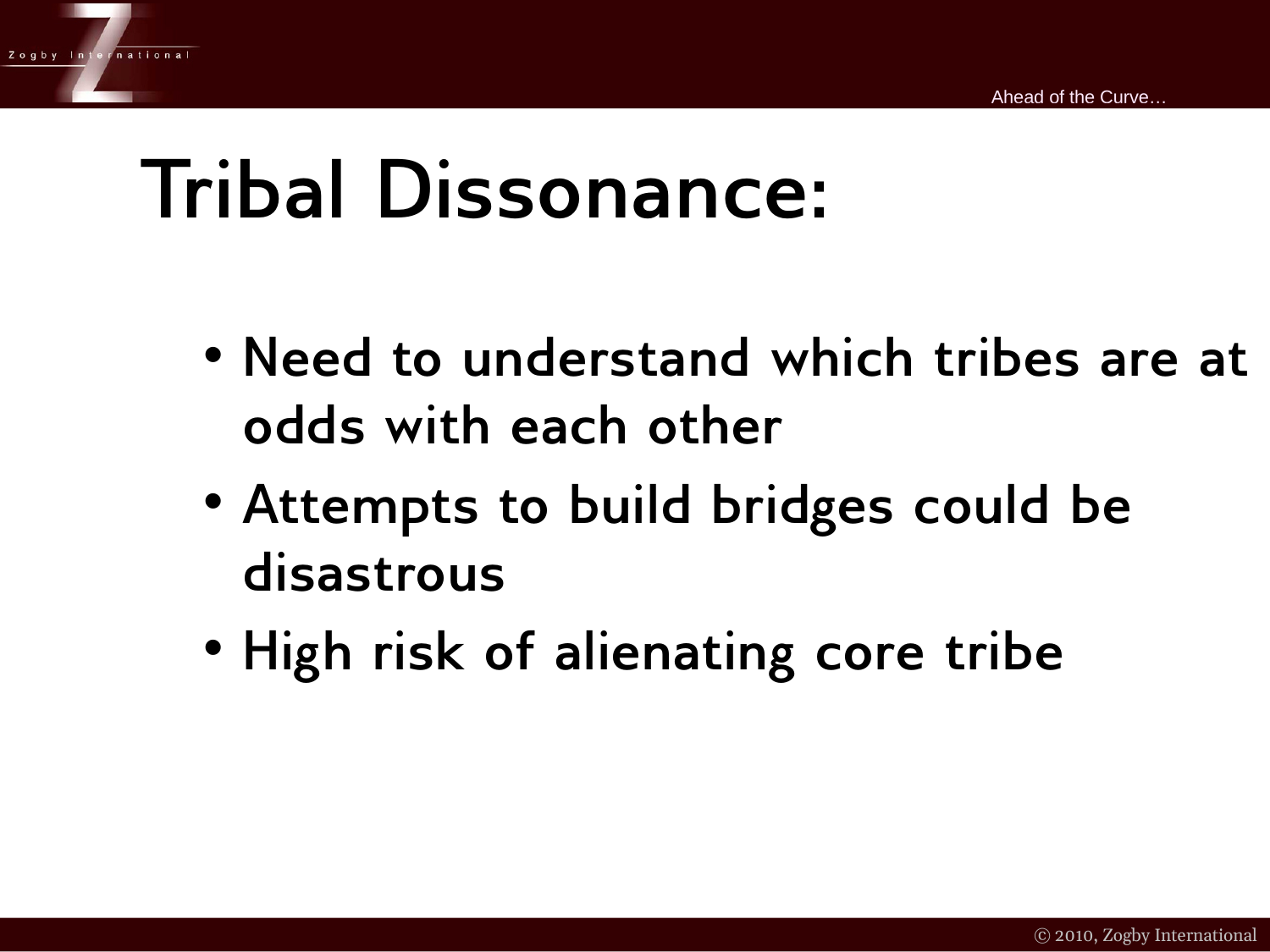

Tribal Dissonance:

Need to understand which tribes are at odds with each other
Attempts to build bridges could be disastrous
High risk of alienating core tribe